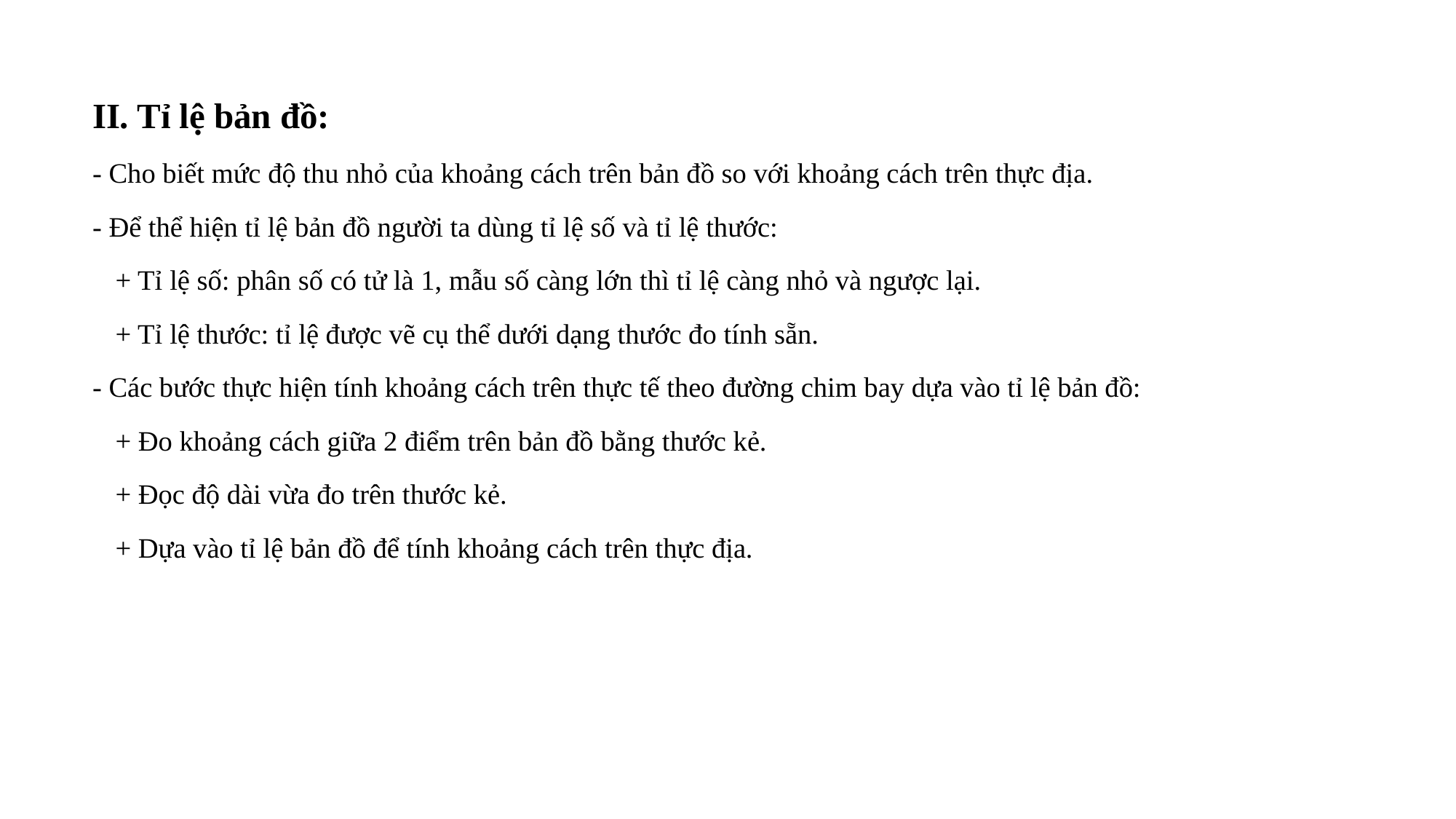

II. Tỉ lệ bản đồ:
- Cho biết mức độ thu nhỏ của khoảng cách trên bản đồ so với khoảng cách trên thực địa.
- Để thể hiện tỉ lệ bản đồ người ta dùng tỉ lệ số và tỉ lệ thước:
+ Tỉ lệ số: phân số có tử là 1, mẫu số càng lớn thì tỉ lệ càng nhỏ và ngược lại.
+ Tỉ lệ thước: tỉ lệ được vẽ cụ thể dưới dạng thước đo tính sẵn.
- Các bước thực hiện tính khoảng cách trên thực tế theo đường chim bay dựa vào tỉ lệ bản đồ:
+ Đo khoảng cách giữa 2 điểm trên bản đồ bằng thước kẻ.
+ Đọc độ dài vừa đo trên thước kẻ.
+ Dựa vào tỉ lệ bản đồ để tính khoảng cách trên thực địa.